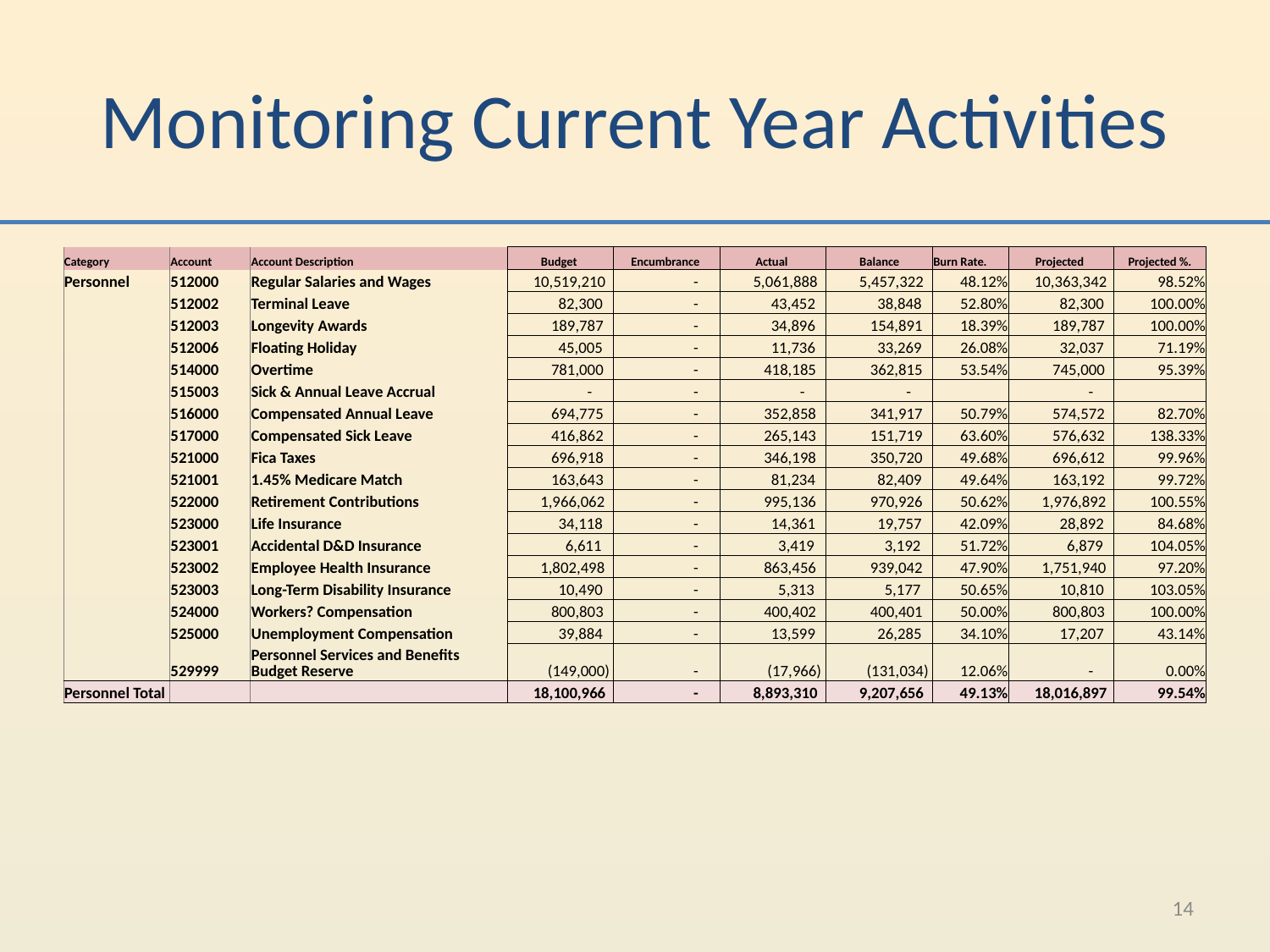

# Monitoring Current Year Activities
| Category | Account | Account Description | Budget | Encumbrance | Actual | Balance | Burn Rate. | Projected | Projected %. |
| --- | --- | --- | --- | --- | --- | --- | --- | --- | --- |
| Personnel | 512000 | Regular Salaries and Wages | 10,519,210 | - | 5,061,888 | 5,457,322 | 48.12% | 10,363,342 | 98.52% |
|  | 512002 | Terminal Leave | 82,300 | - | 43,452 | 38,848 | 52.80% | 82,300 | 100.00% |
|  | 512003 | Longevity Awards | 189,787 | - | 34,896 | 154,891 | 18.39% | 189,787 | 100.00% |
|  | 512006 | Floating Holiday | 45,005 | - | 11,736 | 33,269 | 26.08% | 32,037 | 71.19% |
|  | 514000 | Overtime | 781,000 | - | 418,185 | 362,815 | 53.54% | 745,000 | 95.39% |
|  | 515003 | Sick & Annual Leave Accrual | - | - | - | - |  | - |  |
|  | 516000 | Compensated Annual Leave | 694,775 | - | 352,858 | 341,917 | 50.79% | 574,572 | 82.70% |
|  | 517000 | Compensated Sick Leave | 416,862 | - | 265,143 | 151,719 | 63.60% | 576,632 | 138.33% |
|  | 521000 | Fica Taxes | 696,918 | - | 346,198 | 350,720 | 49.68% | 696,612 | 99.96% |
|  | 521001 | 1.45% Medicare Match | 163,643 | - | 81,234 | 82,409 | 49.64% | 163,192 | 99.72% |
|  | 522000 | Retirement Contributions | 1,966,062 | - | 995,136 | 970,926 | 50.62% | 1,976,892 | 100.55% |
|  | 523000 | Life Insurance | 34,118 | - | 14,361 | 19,757 | 42.09% | 28,892 | 84.68% |
|  | 523001 | Accidental D&D Insurance | 6,611 | - | 3,419 | 3,192 | 51.72% | 6,879 | 104.05% |
|  | 523002 | Employee Health Insurance | 1,802,498 | - | 863,456 | 939,042 | 47.90% | 1,751,940 | 97.20% |
|  | 523003 | Long-Term Disability Insurance | 10,490 | - | 5,313 | 5,177 | 50.65% | 10,810 | 103.05% |
|  | 524000 | Workers? Compensation | 800,803 | - | 400,402 | 400,401 | 50.00% | 800,803 | 100.00% |
|  | 525000 | Unemployment Compensation | 39,884 | - | 13,599 | 26,285 | 34.10% | 17,207 | 43.14% |
|  | 529999 | Personnel Services and Benefits Budget Reserve | (149,000) | - | (17,966) | (131,034) | 12.06% | - | 0.00% |
| Personnel Total |  |  | 18,100,966 | - | 8,893,310 | 9,207,656 | 49.13% | 18,016,897 | 99.54% |
14